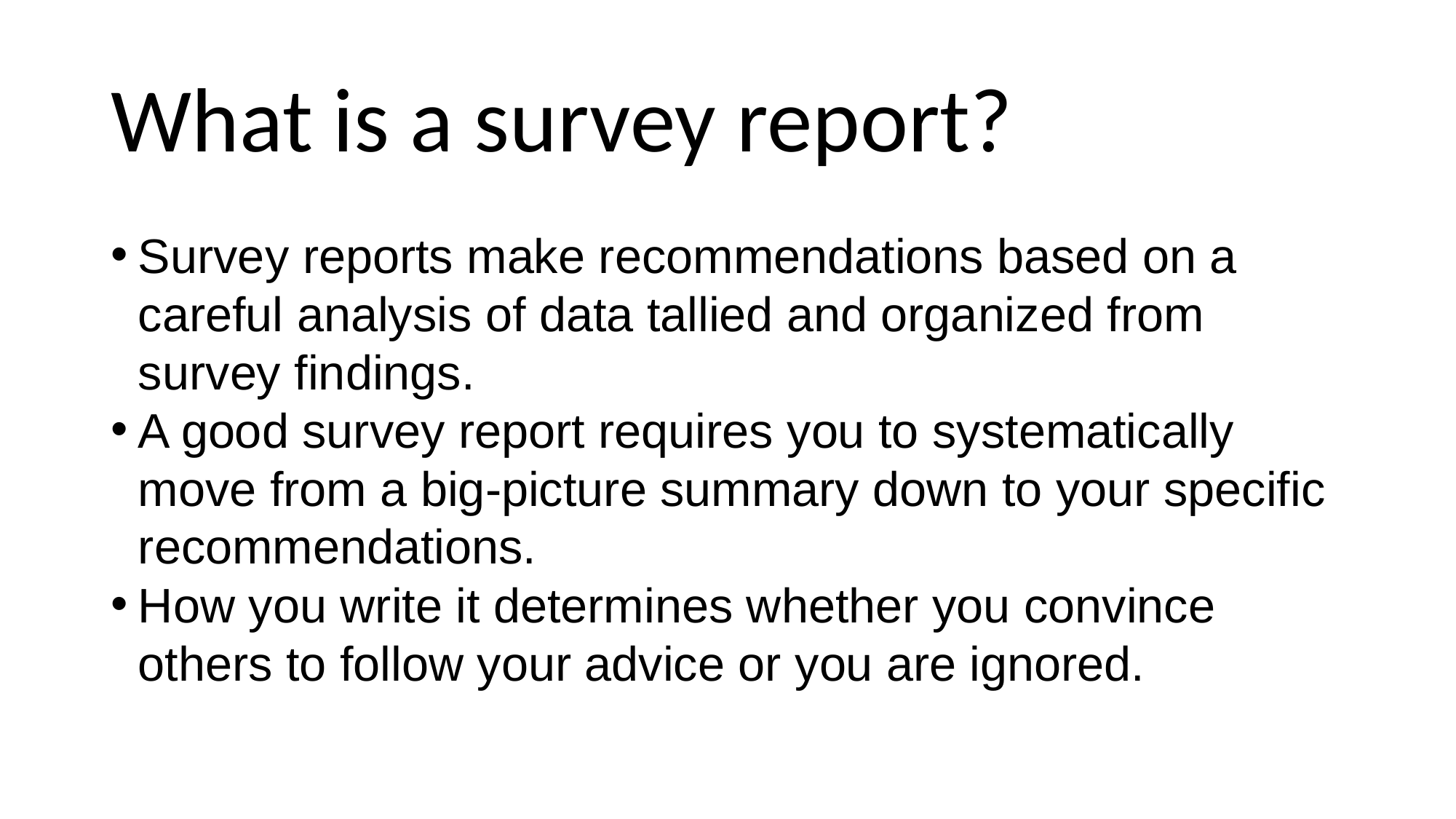

# What is a survey report?
Survey reports make recommendations based on a careful analysis of data tallied and organized from survey findings.
A good survey report requires you to systematically move from a big-picture summary down to your specific recommendations.
How you write it determines whether you convince others to follow your advice or you are ignored.